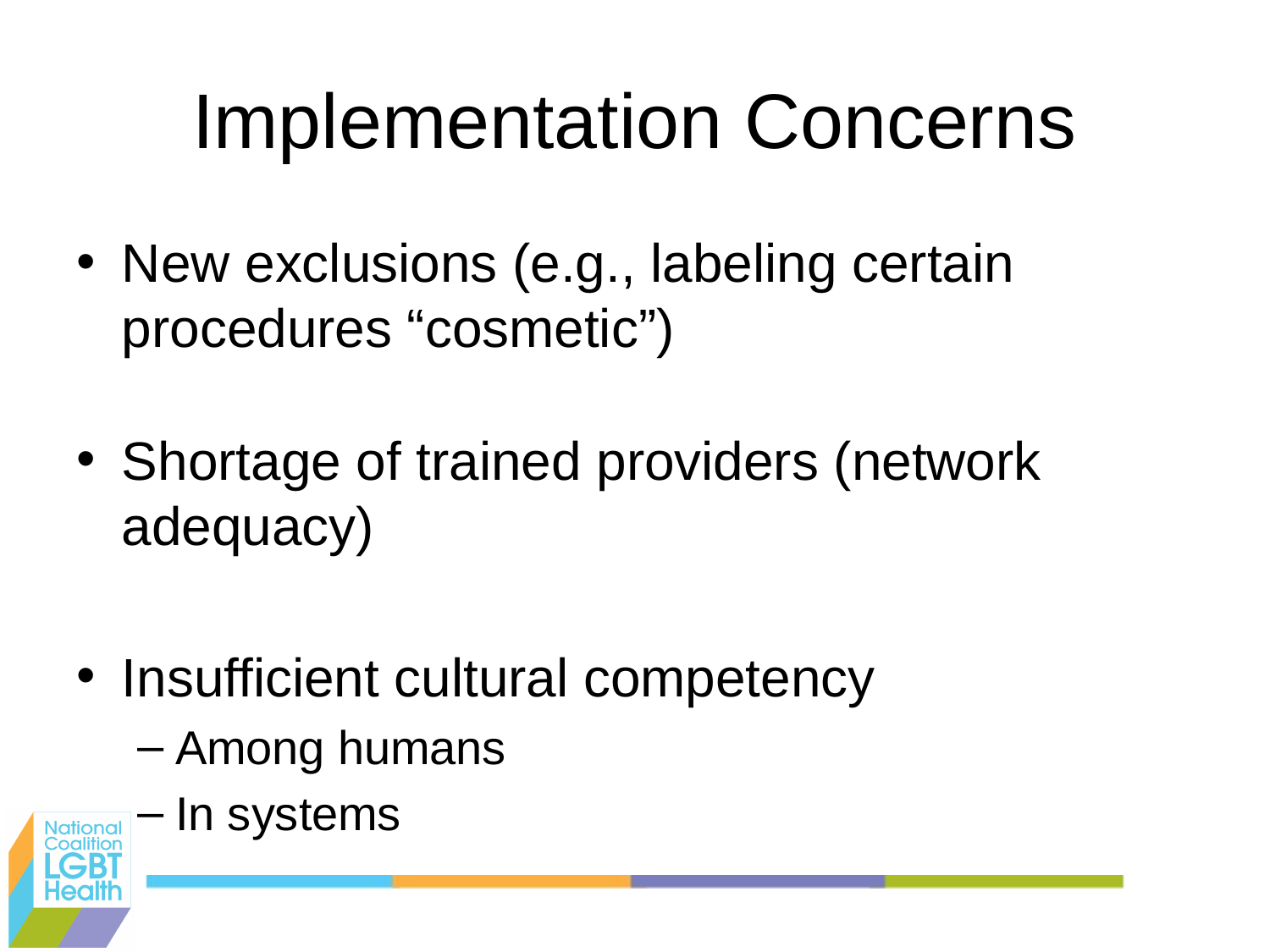

# Implementation Concerns
New exclusions (e.g., labeling certain procedures “cosmetic”)

Shortage of trained providers (network adequacy)

Insufficient cultural competency
Among humans
In systems